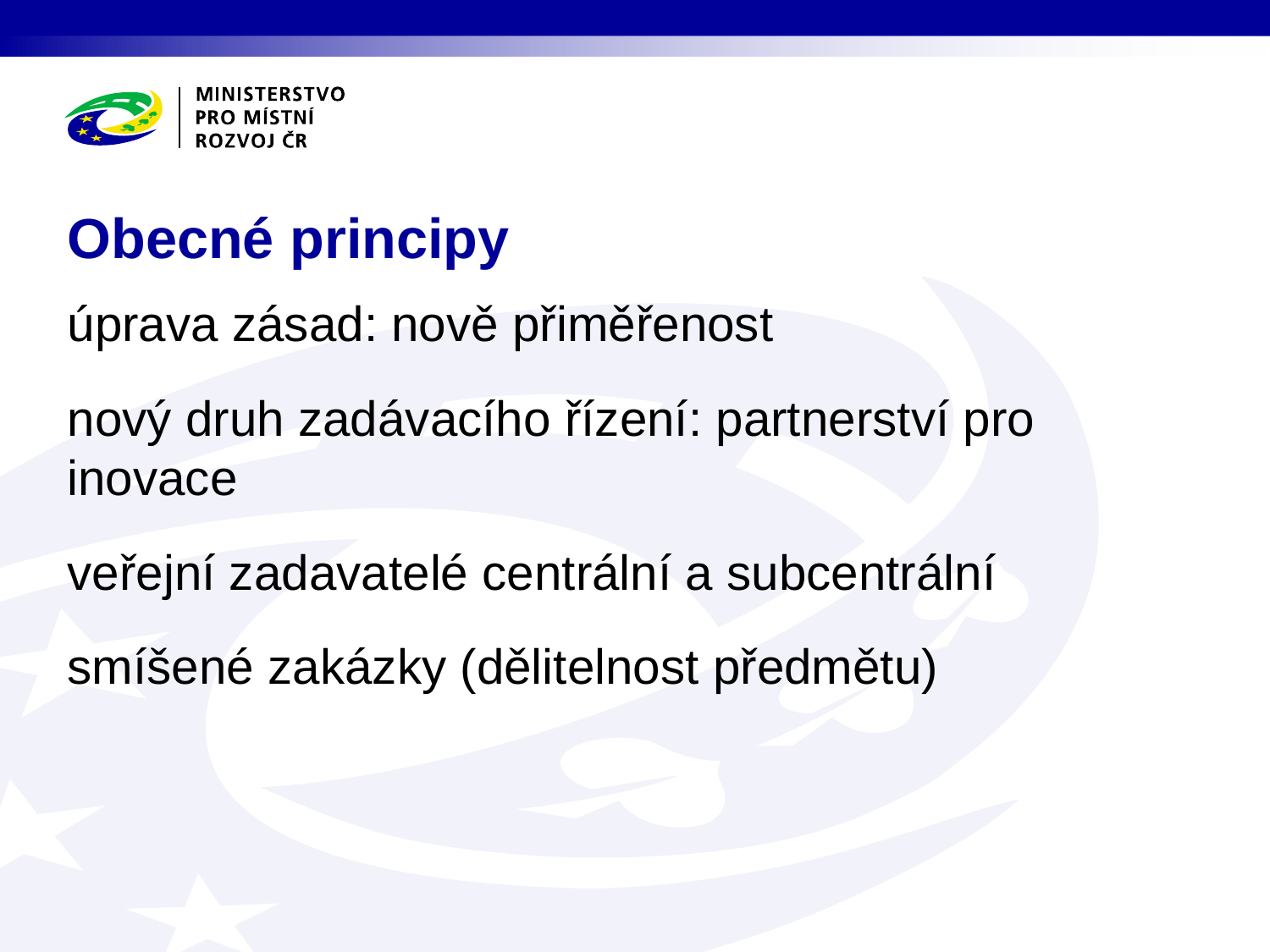

# Obecné principy
úprava zásad: nově přiměřenost
nový druh zadávacího řízení: partnerství pro inovace
veřejní zadavatelé centrální a subcentrální
smíšené zakázky (dělitelnost předmětu)